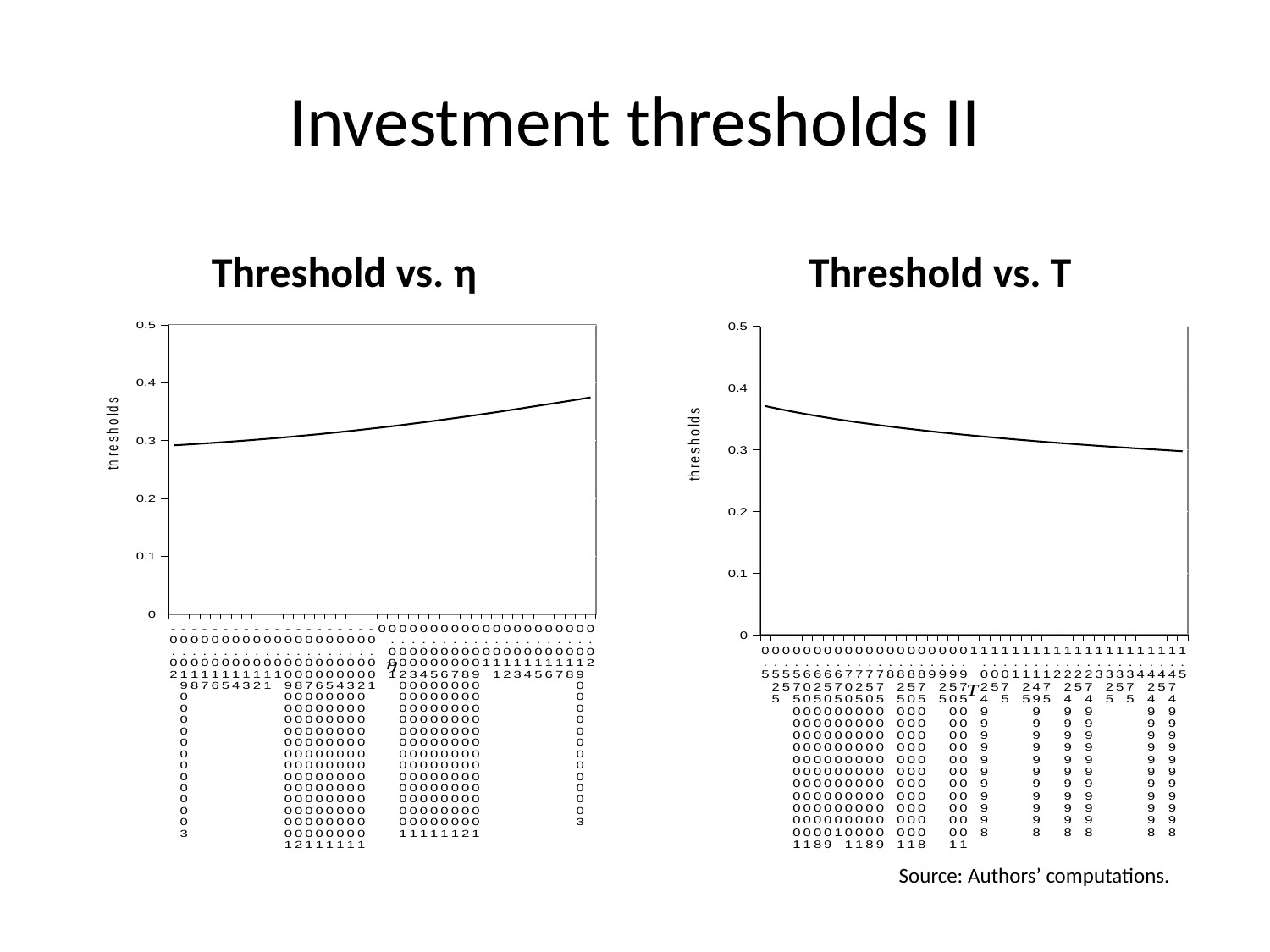

# Investment thresholds II
Threshold vs. η
Threshold vs. T

[unsupported chart]

[unsupported chart]

Source: Authors’ computations.